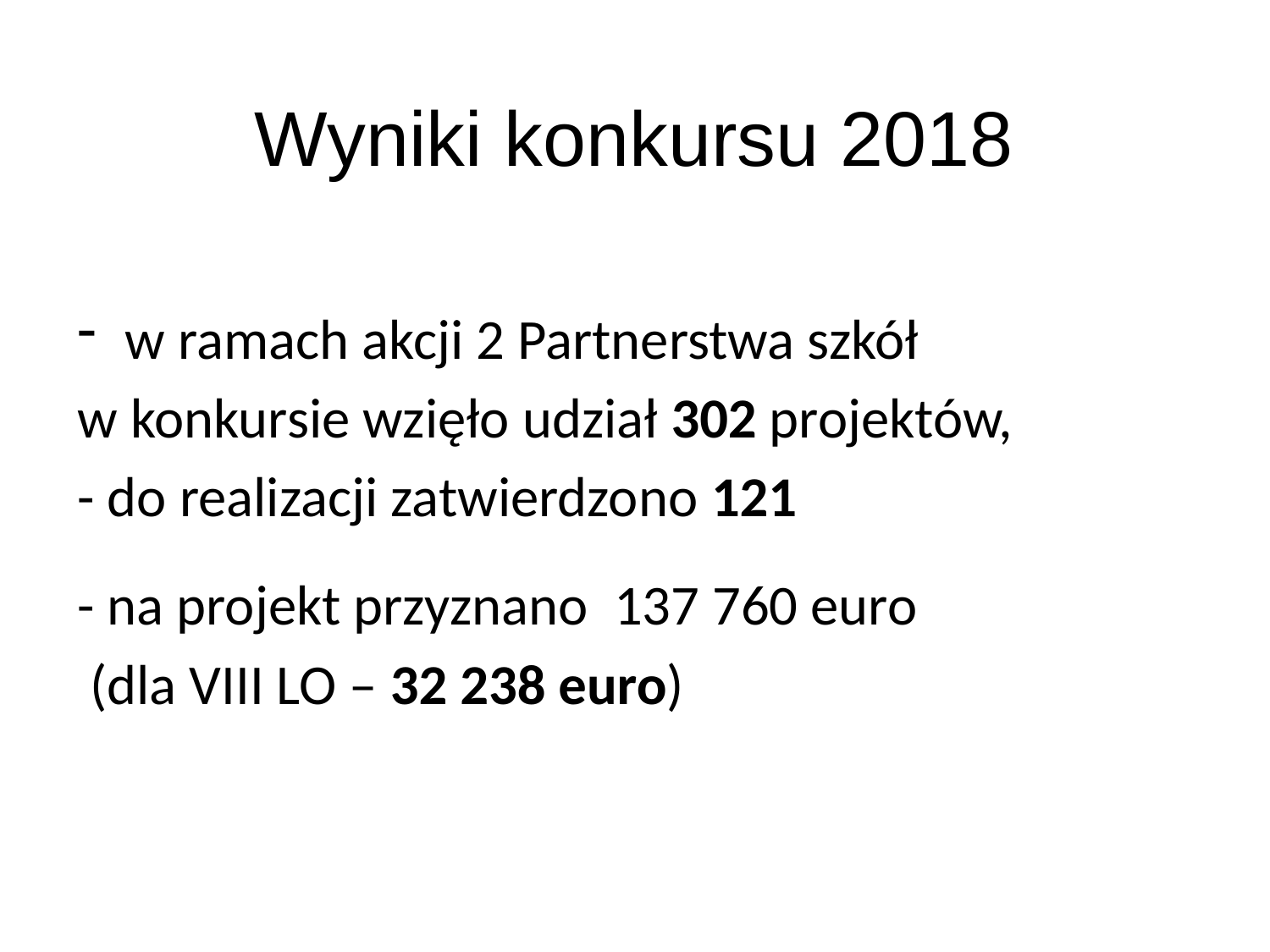

# Wyniki konkursu 2018
w ramach akcji 2 Partnerstwa szkół
w konkursie wzięło udział 302 projektów,
- do realizacji zatwierdzono 121

- na projekt przyznano  137 760 euro
 (dla VIII LO – 32 238 euro)